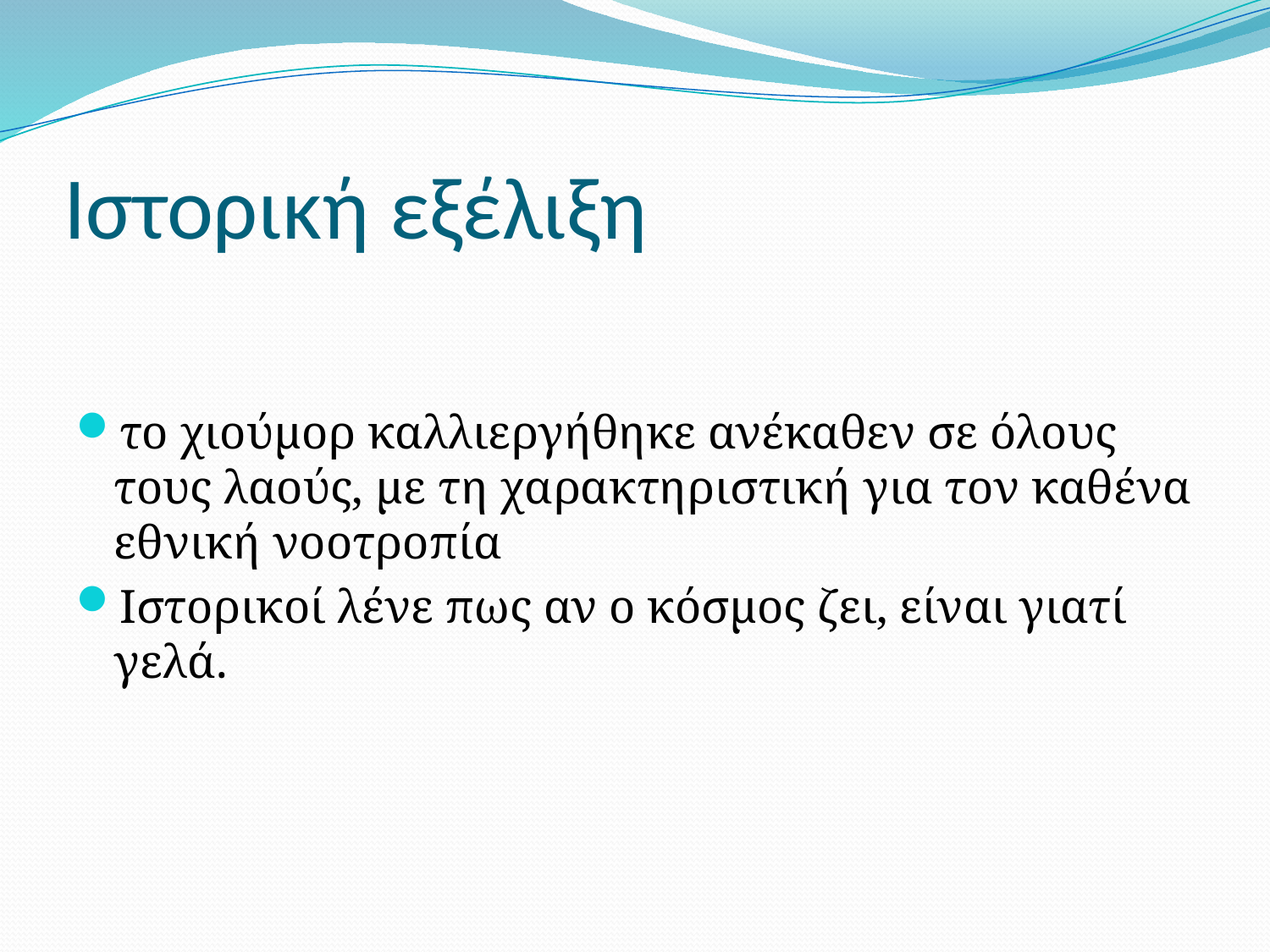

# Ιστορική εξέλιξη

το χιούμορ καλλιεργήθηκε ανέκαθεν σε όλους τους λαούς, με τη χαρακτηριστική για τον καθένα εθνική νοοτροπία
Ιστορικοί λένε πως αν ο κόσμος ζει, είναι γιατί γελά.